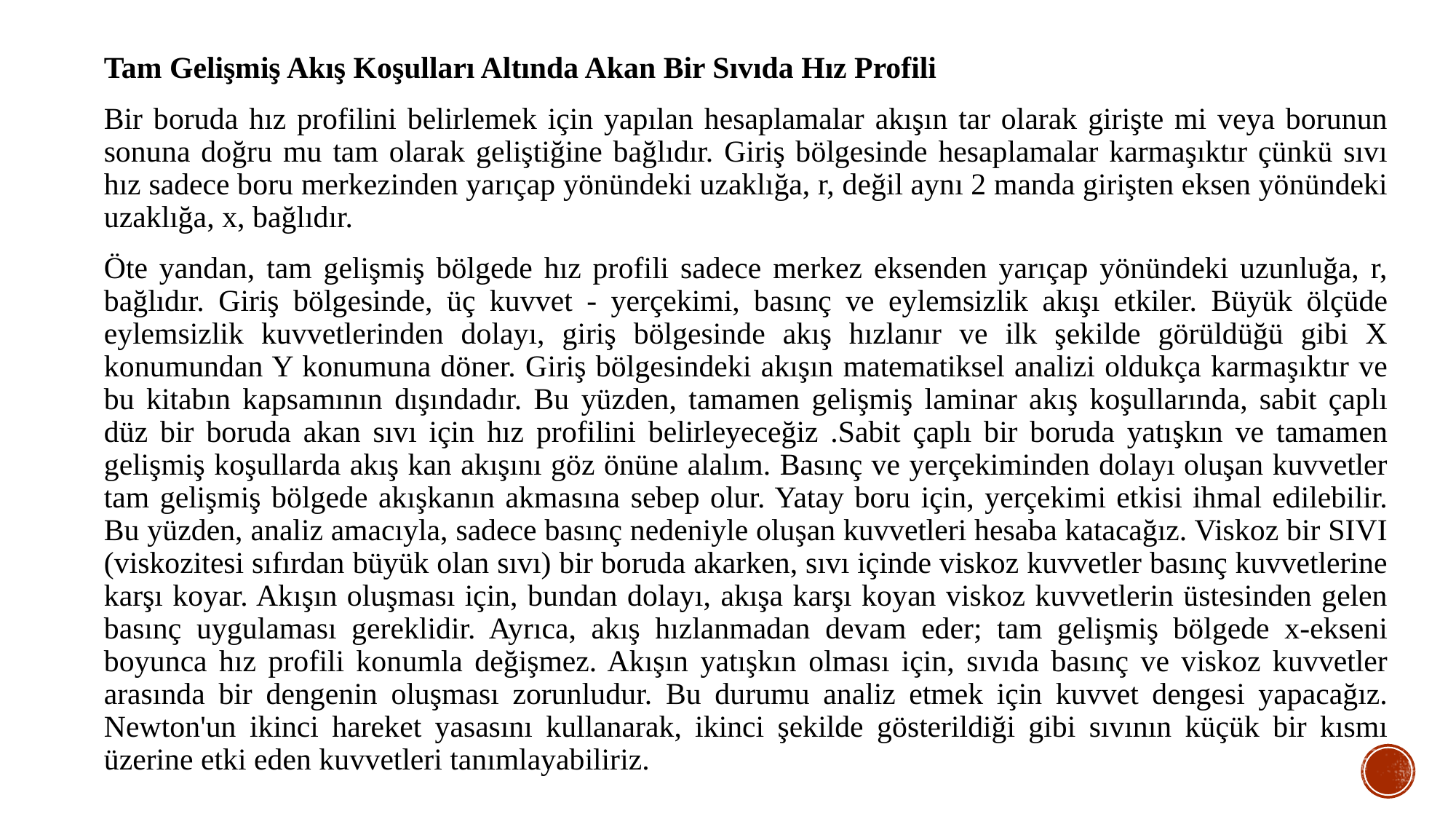

Tam Gelişmiş Akış Koşulları Altında Akan Bir Sıvıda Hız Profili
Bir boruda hız profilini belirlemek için yapılan hesaplamalar akışın tar olarak girişte mi veya borunun sonuna doğru mu tam olarak geliştiğine bağlıdır. Giriş bölgesinde hesaplamalar karmaşıktır çünkü sıvı hız sadece boru merkezinden yarıçap yönündeki uzaklığa, r, değil aynı 2 manda girişten eksen yönündeki uzaklığa, x, bağlıdır.
Öte yandan, tam gelişmiş bölgede hız profili sadece merkez eksenden yarıçap yönündeki uzunluğa, r, bağlıdır. Giriş bölgesinde, üç kuvvet - yerçekimi, basınç ve eylemsizlik akışı etkiler. Büyük ölçüde eylemsizlik kuvvetlerinden dolayı, giriş bölgesinde akış hızlanır ve ilk şekilde görüldüğü gibi X konumundan Y konumuna döner. Giriş bölgesindeki akışın matematiksel analizi oldukça karmaşıktır ve bu kitabın kapsamının dışındadır. Bu yüzden, tamamen gelişmiş laminar akış koşullarında, sabit çaplı düz bir boruda akan sıvı için hız profilini belirleyeceğiz .Sabit çaplı bir boruda yatışkın ve tamamen gelişmiş koşullarda akış kan akışını göz önüne alalım. Basınç ve yerçekiminden dolayı oluşan kuvvetler tam gelişmiş bölgede akışkanın akmasına sebep olur. Yatay boru için, yerçekimi etkisi ihmal edilebilir. Bu yüzden, analiz amacıyla, sadece basınç nedeniyle oluşan kuvvetleri hesaba katacağız. Viskoz bir SIVI (viskozitesi sıfırdan büyük olan sıvı) bir boruda akarken, sıvı içinde viskoz kuvvetler basınç kuvvetlerine karşı koyar. Akışın oluşması için, bundan dolayı, akışa karşı koyan viskoz kuvvetlerin üstesinden gelen basınç uygulaması gereklidir. Ayrıca, akış hızlanmadan devam eder; tam gelişmiş bölgede x-ekseni boyunca hız profili konumla değişmez. Akışın yatışkın olması için, sıvıda basınç ve viskoz kuvvetler arasında bir dengenin oluşması zorunludur. Bu durumu analiz etmek için kuvvet dengesi yapacağız. Newton'un ikinci hareket yasasını kullanarak, ikinci şekilde gösterildiği gibi sıvının küçük bir kısmı üzerine etki eden kuvvetleri tanımlayabiliriz.